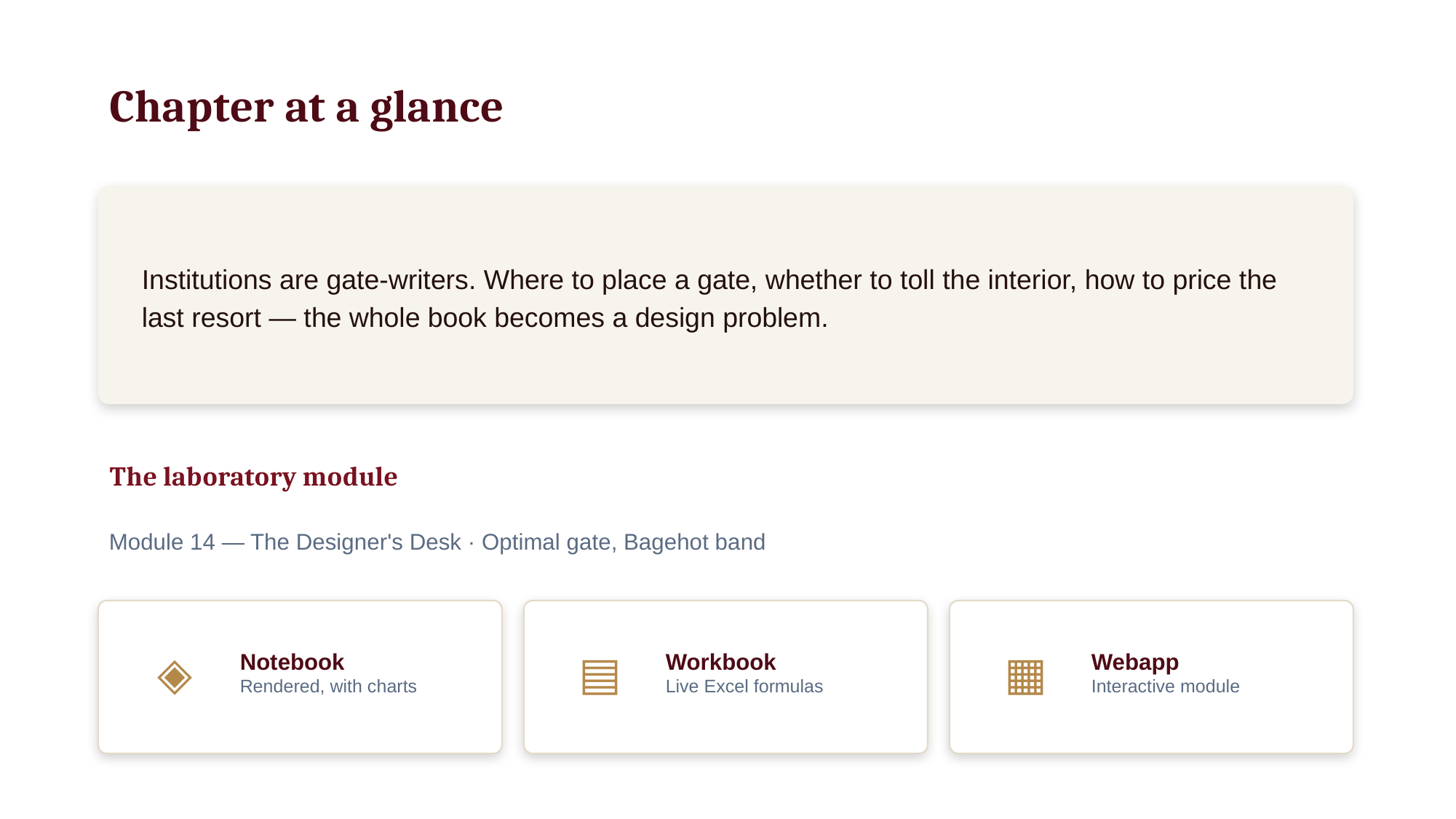

Chapter at a glance

Institutions are gate-writers. Where to place a gate, whether to toll the interior, how to price the last resort — the whole book becomes a design problem.
The laboratory module
Module 14 — The Designer's Desk · Optimal gate, Bagehot band

◈
Notebook
Rendered, with charts
▤
Workbook
Live Excel formulas
▦
Webapp
Interactive module